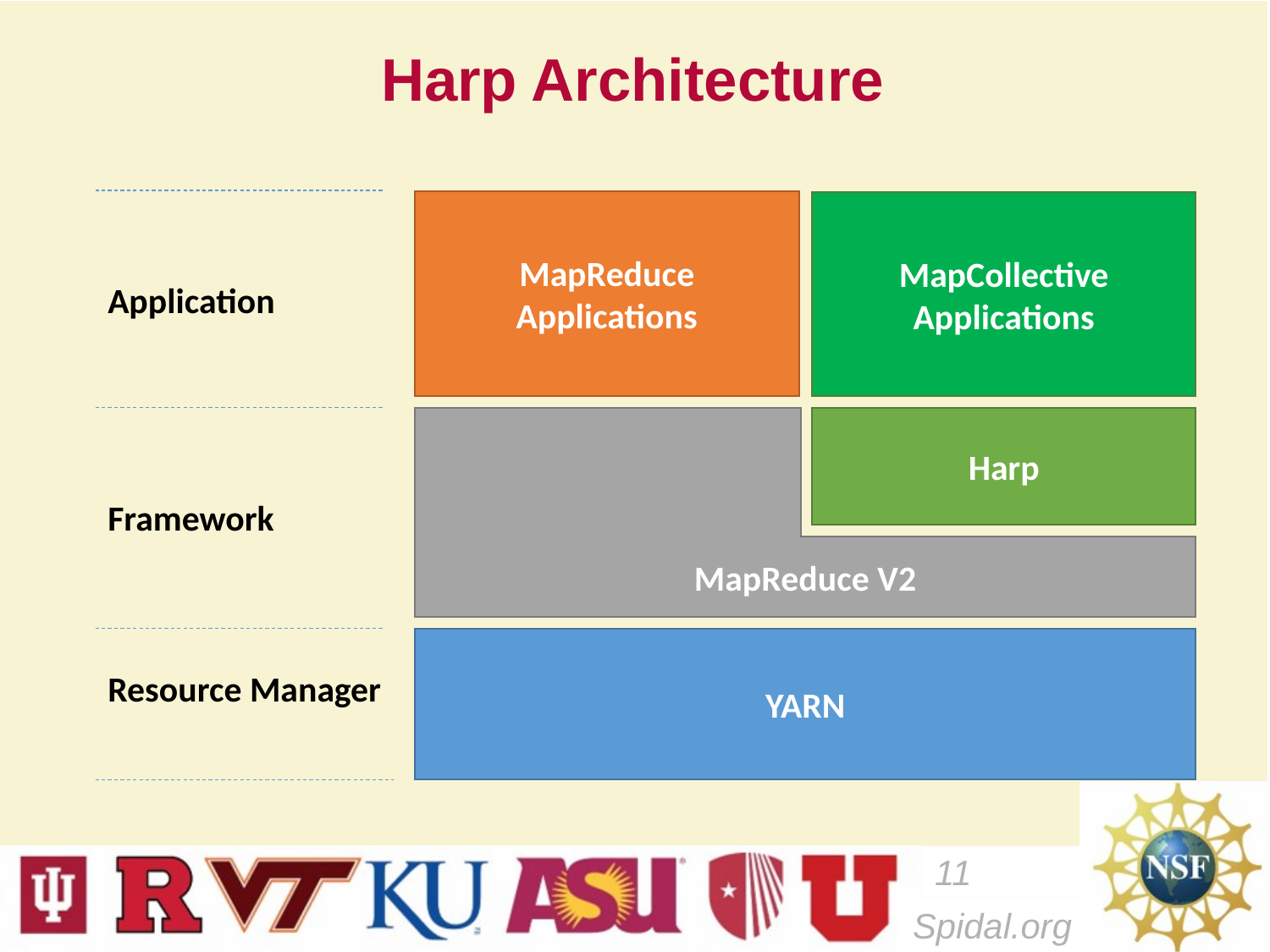

# Harp Architecture
MapReduce Applications
MapCollective Applications
Application
Harp
MapReduce V2
Framework
YARN
Resource Manager